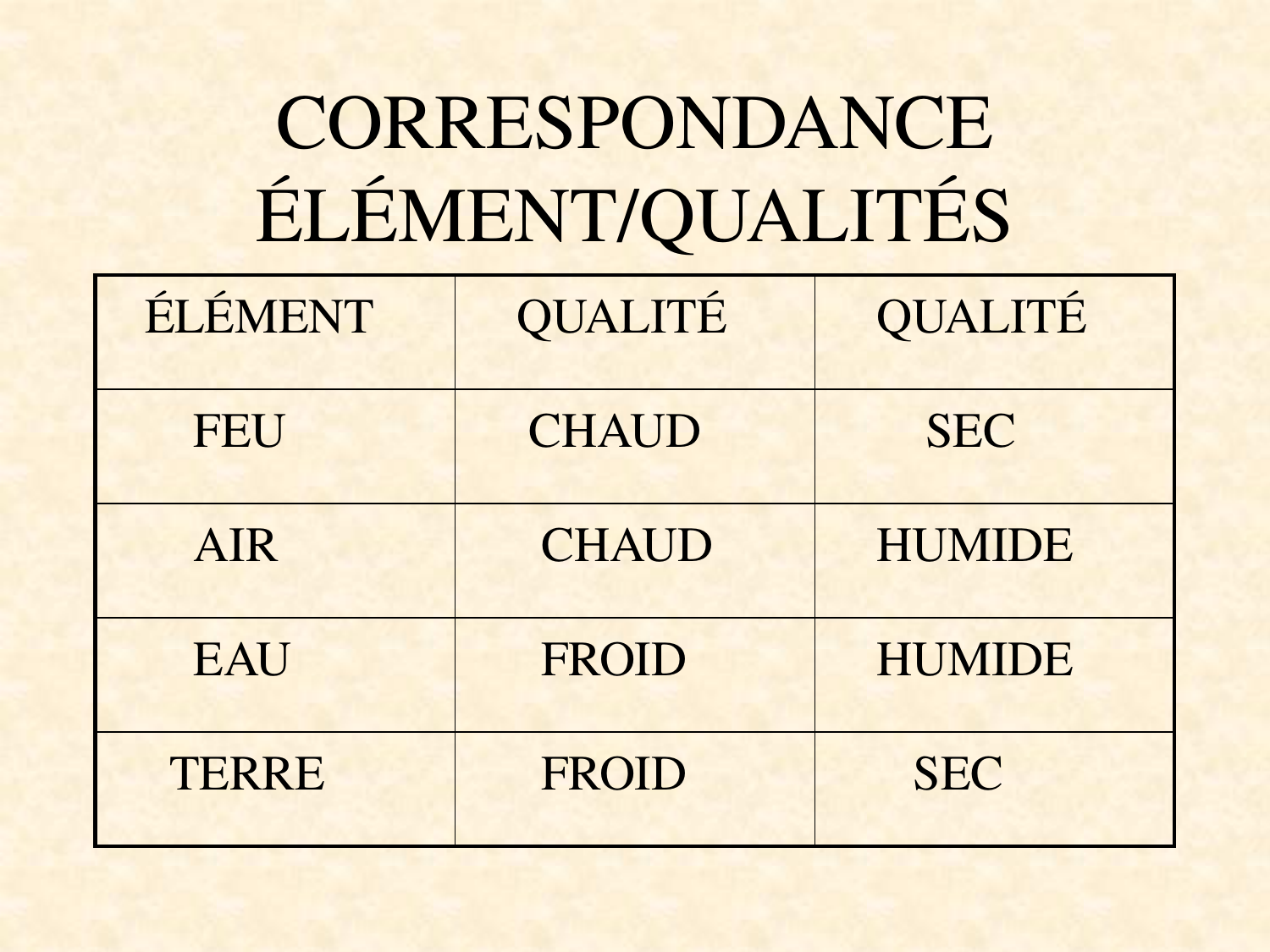

# CORRESPONDANCE ÉLÉMENT/QUALITÉS
| ÉLÉMENT | QUALITÉ | QUALITÉ |
| --- | --- | --- |
| FEU | CHAUD | SEC |
| AIR | CHAUD | HUMIDE |
| EAU | FROID | HUMIDE |
| TERRE | FROID | SEC |